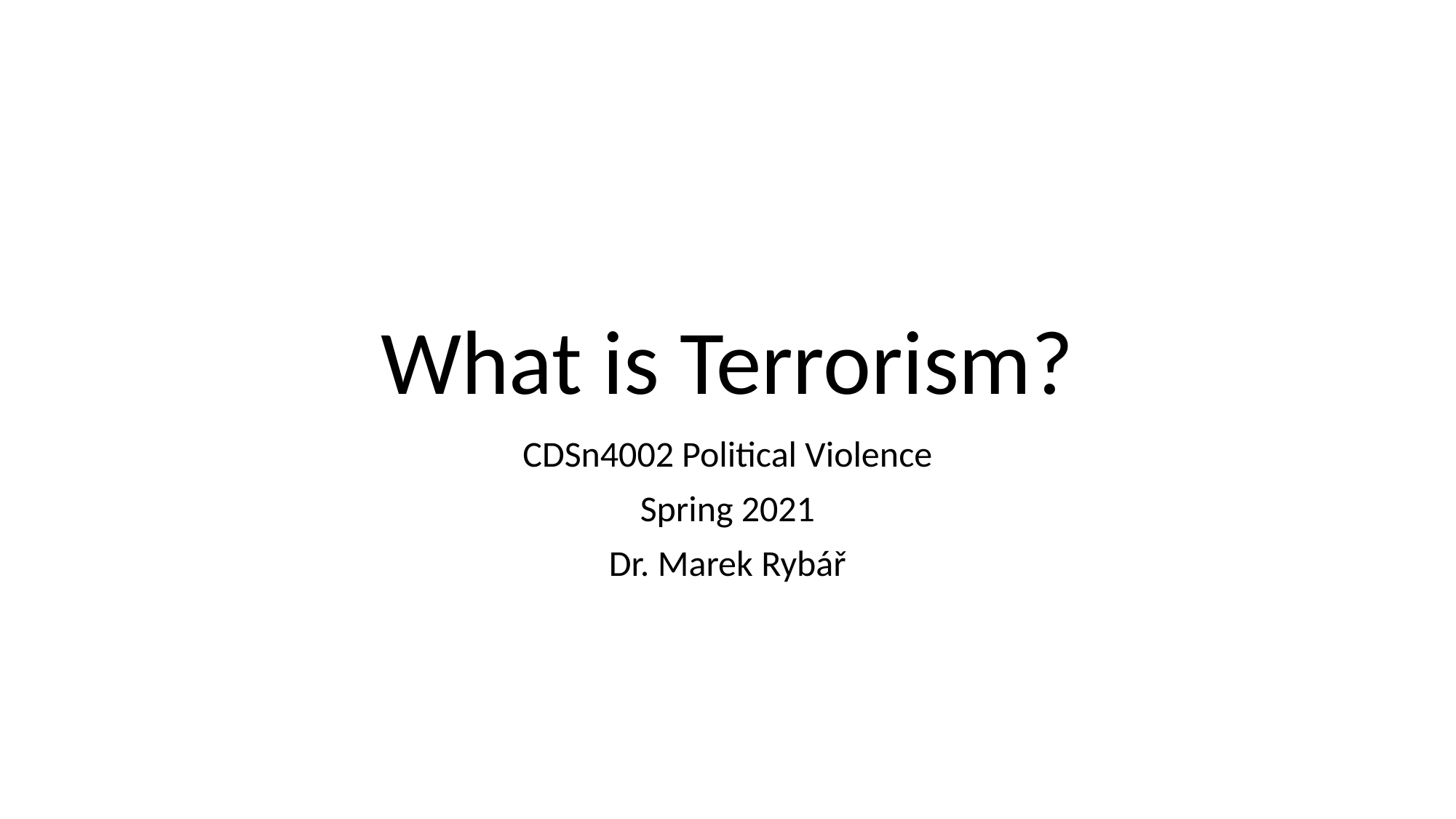

# What is Terrorism?
CDSn4002 Political Violence
Spring 2021
Dr. Marek Rybář